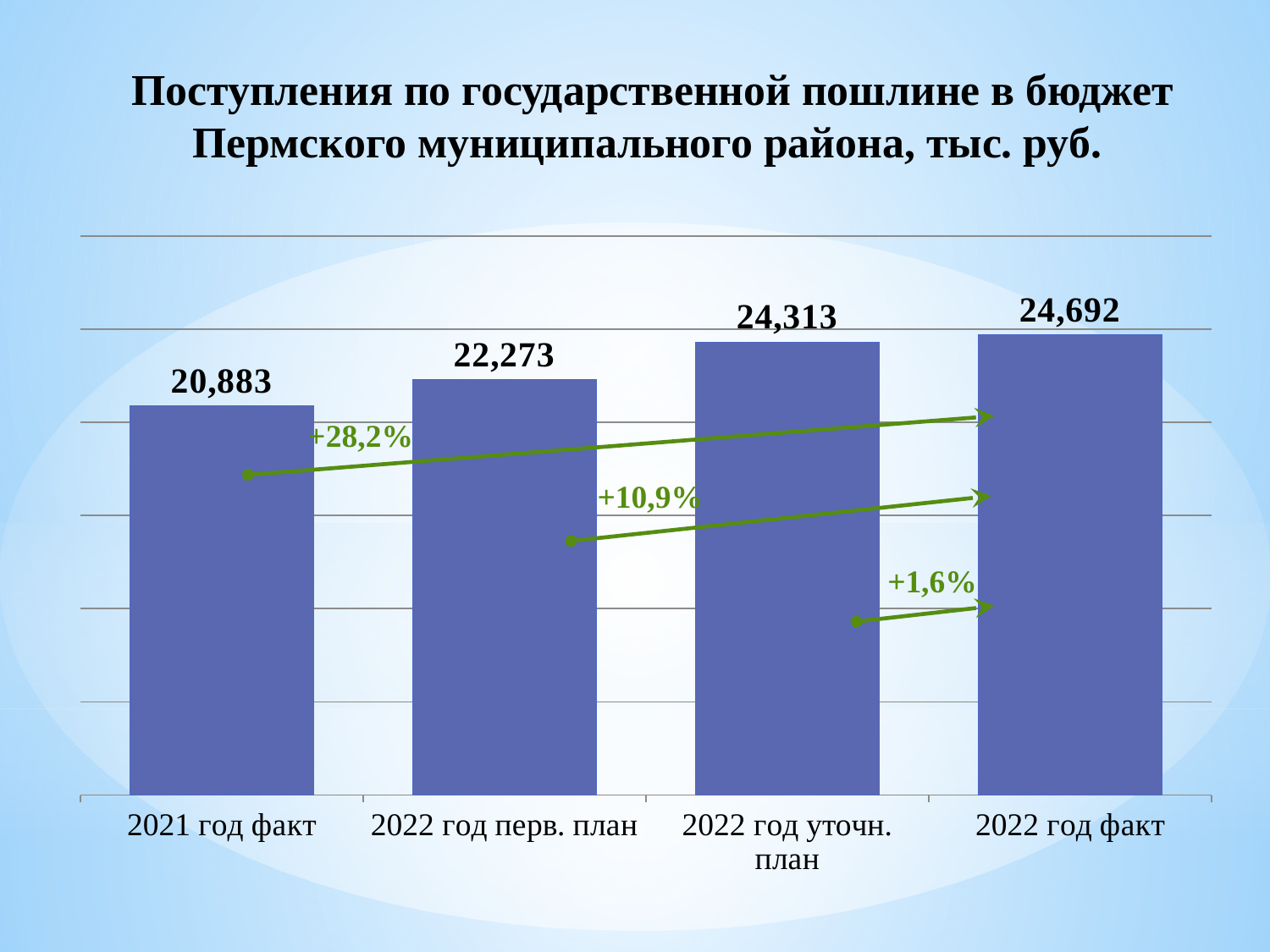

Поступления по государственной пошлине в бюджет Пермского муниципального района, тыс. руб.

### Chart

| Category | Государственная пошлина |
|---|---|
| 2021 год факт | 20883.0 |
| 2022 год перв. план | 22273.0 |
| 2022 год уточн. план | 24313.0 |
| 2022 год факт | 24692.4 |
+10,9%
+1,6%